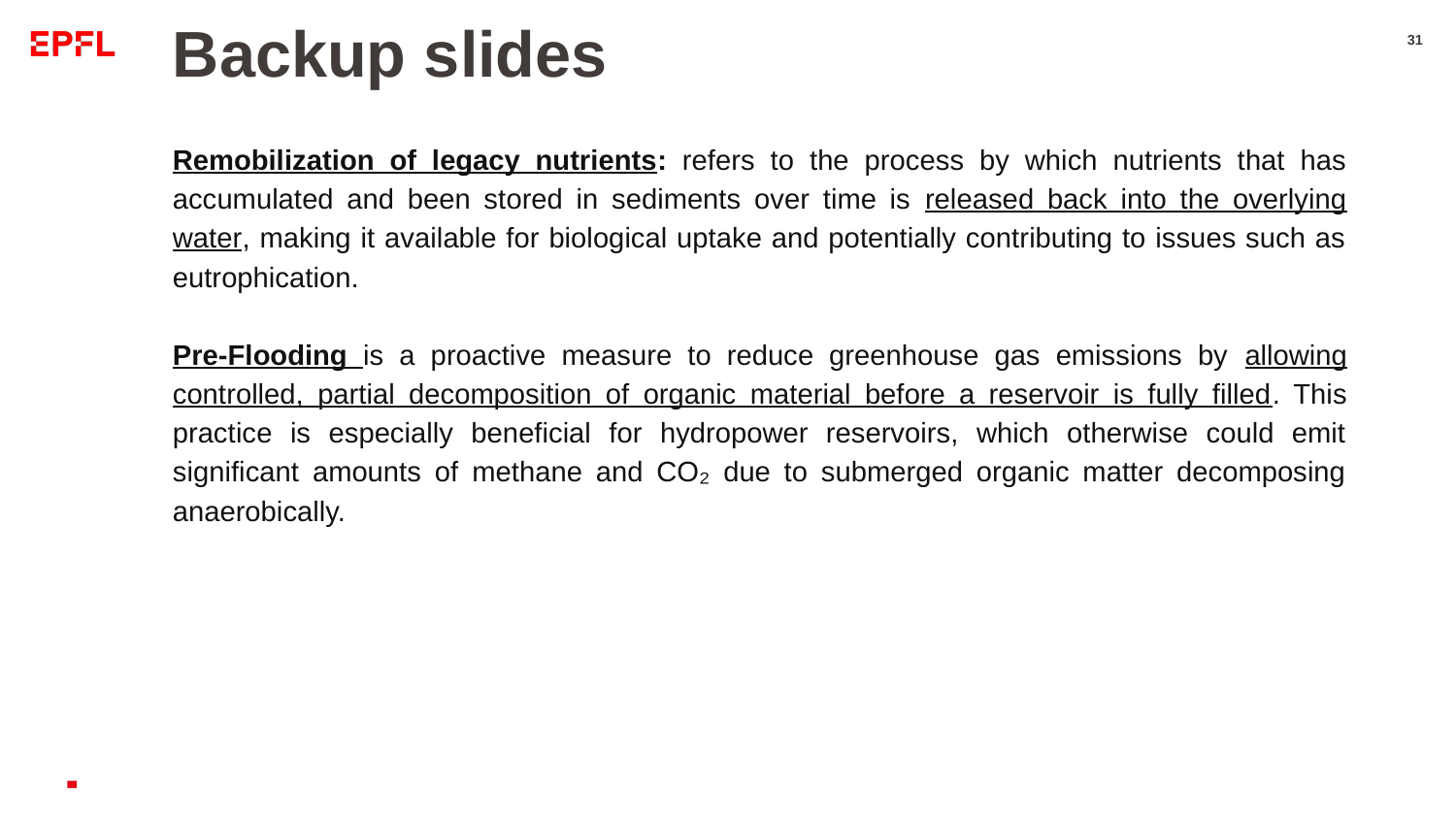

# Backup slides
31
Remobilization of legacy nutrients: refers to the process by which nutrients that has accumulated and been stored in sediments over time is released back into the overlying water, making it available for biological uptake and potentially contributing to issues such as eutrophication.

Pre-Flooding is a proactive measure to reduce greenhouse gas emissions by allowing controlled, partial decomposition of organic material before a reservoir is fully filled. This practice is especially beneficial for hydropower reservoirs, which otherwise could emit significant amounts of methane and CO₂ due to submerged organic matter decomposing anaerobically.